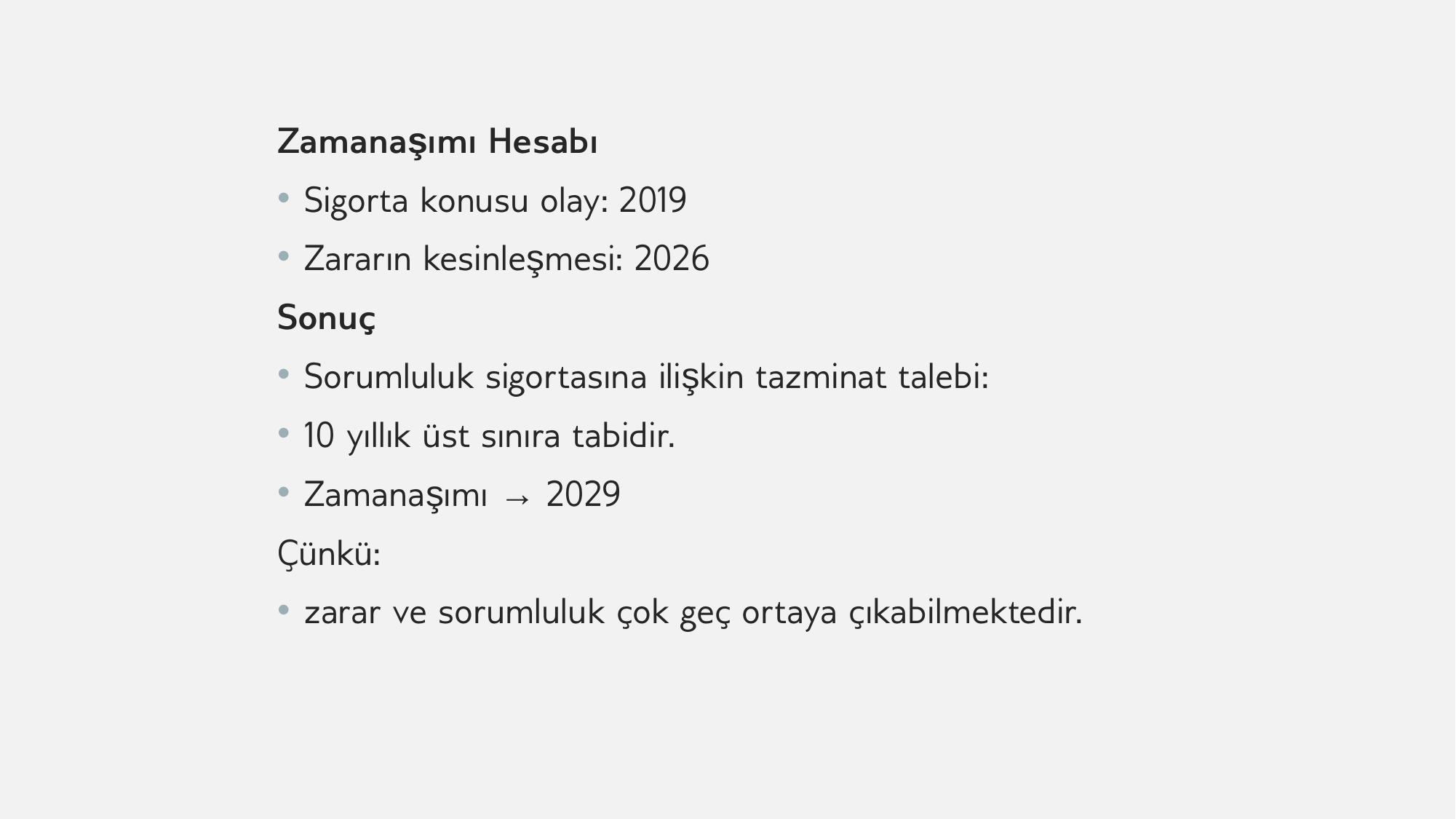

Zamanaşımı Hesabı
Sigorta konusu olay: 2019
Zararın kesinleşmesi: 2026
Sonuç
Sorumluluk sigortasına ilişkin tazminat talebi:
10 yıllık üst sınıra tabidir.
Zamanaşımı → 2029
Çünkü:
zarar ve sorumluluk çok geç ortaya çıkabilmektedir.